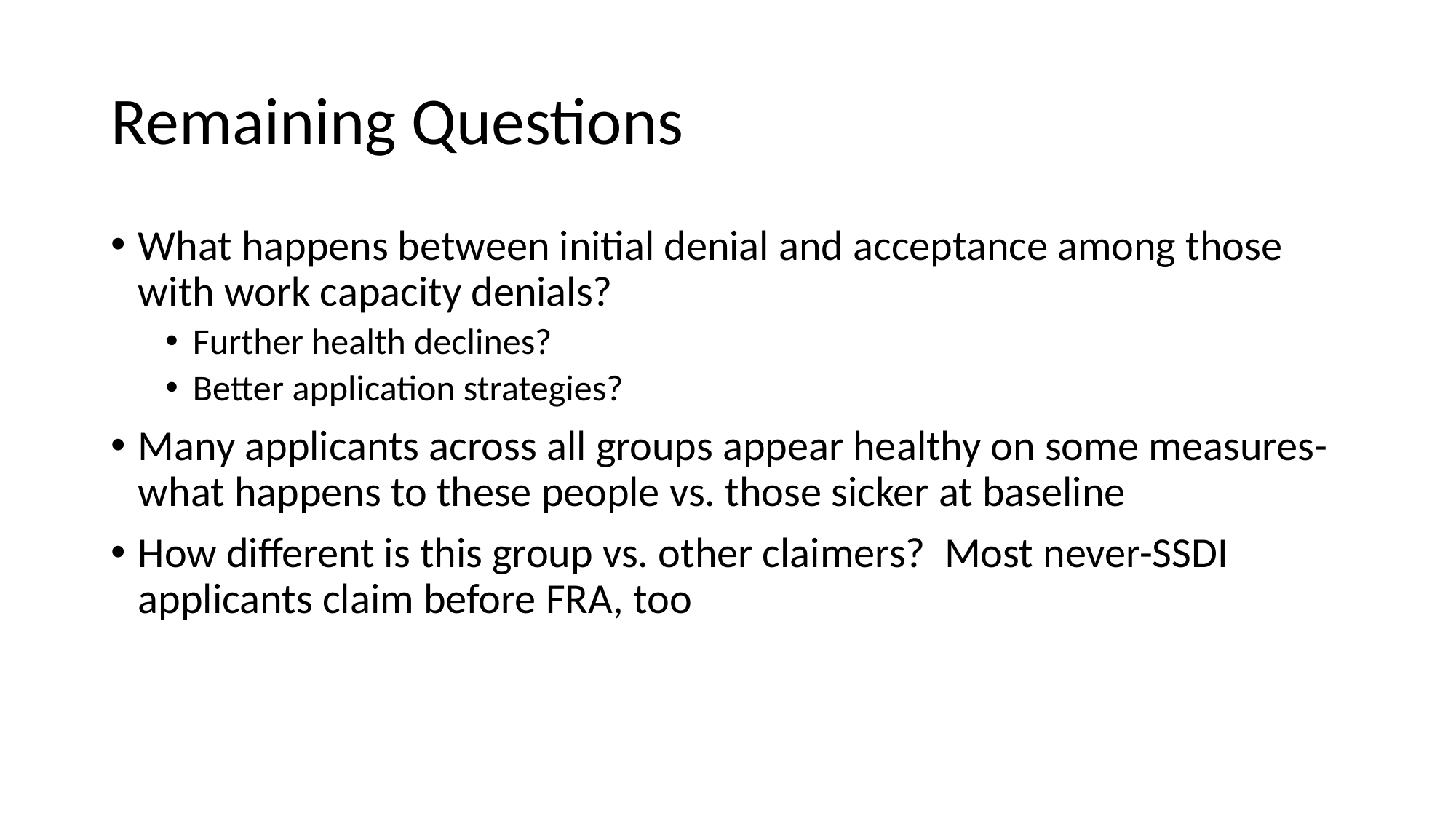

# Remaining Questions
What happens between initial denial and acceptance among those with work capacity denials?
Further health declines?
Better application strategies?
Many applicants across all groups appear healthy on some measures- what happens to these people vs. those sicker at baseline
How different is this group vs. other claimers?  Most never-SSDI applicants claim before FRA, too